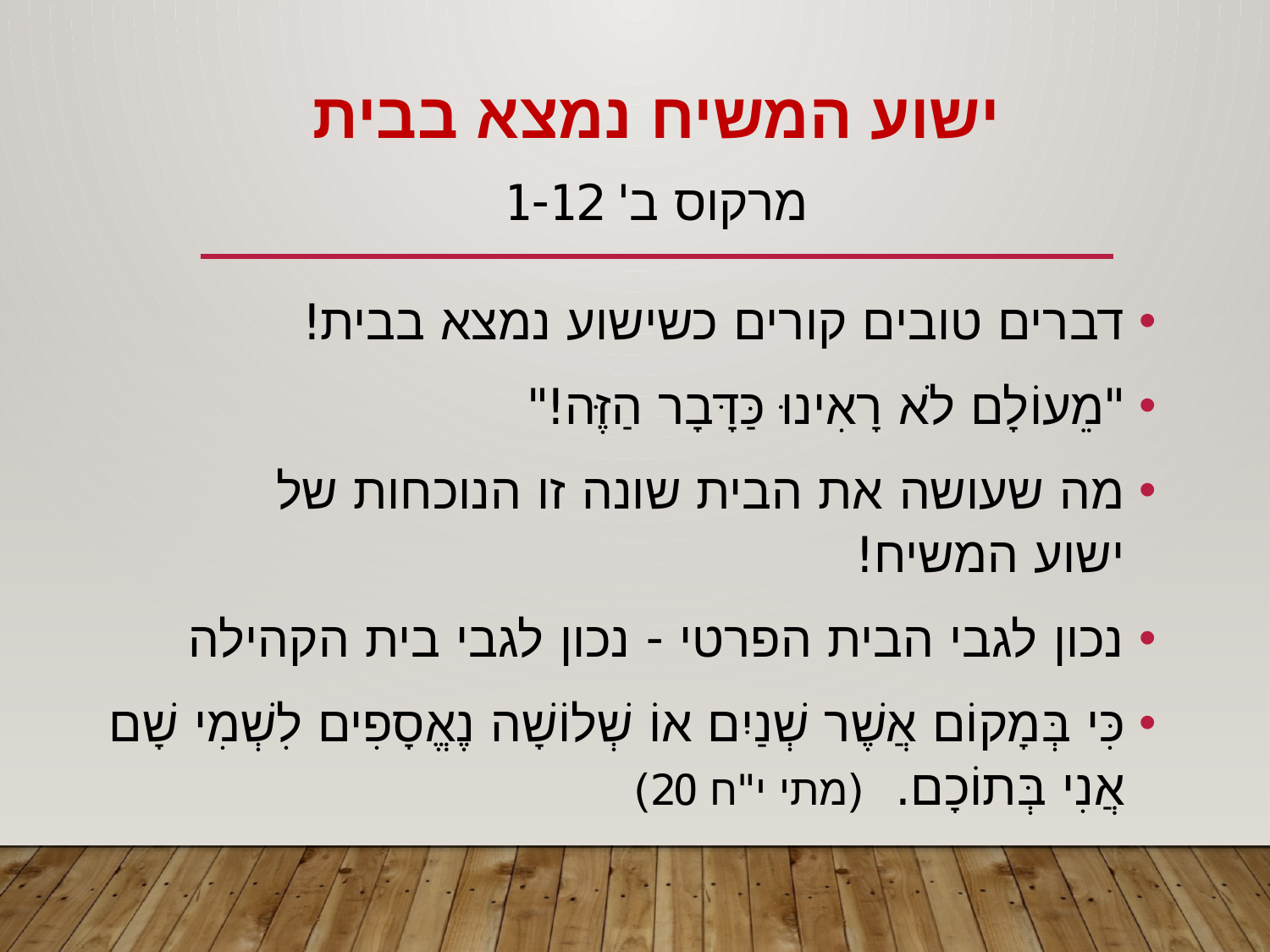

# ישוע המשיח נמצא בבית מרקוס ב' 1-12
דברים טובים קורים כשישוע נמצא בבית!
"מֵעוֹלָם לֹא רָאִינוּ כַּדָּבָר הַזֶּה!"
מה שעושה את הבית שונה זו הנוכחות של
ישוע המשיח!
נכון לגבי הבית הפרטי - נכון לגבי בית הקהילה
כִּי בְּמָקוֹם אֲשֶׁר שְׁנַיִם אוֹ שְׁלוֹשָׁה נֶאֱסָפִים לִשְׁמִי שָׁם אֲנִי בְּתוֹכָם.  (מתי י"ח 20)